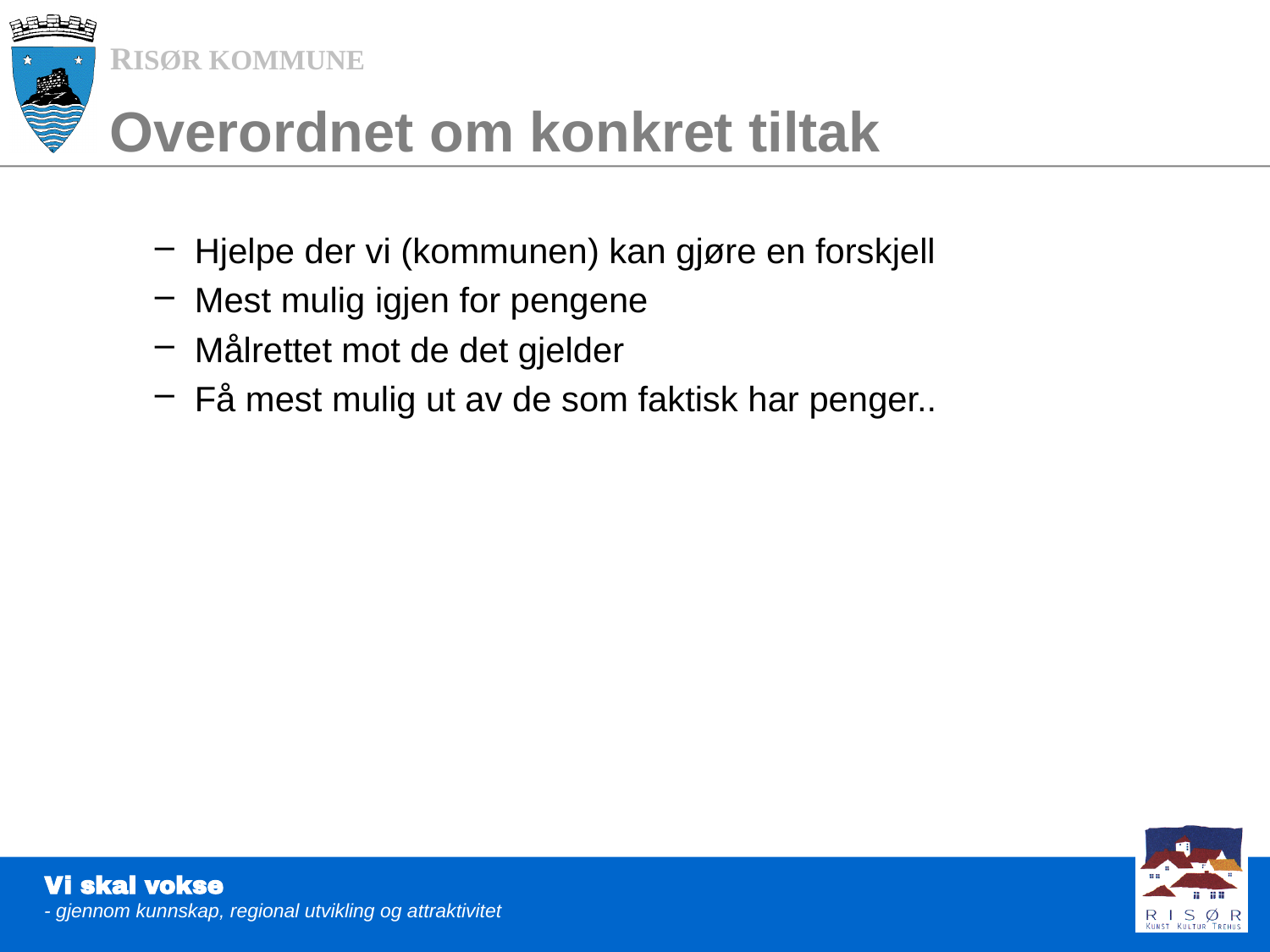

# Overordnet om konkret tiltak
Hjelpe der vi (kommunen) kan gjøre en forskjell
Mest mulig igjen for pengene
Målrettet mot de det gjelder
Få mest mulig ut av de som faktisk har penger..